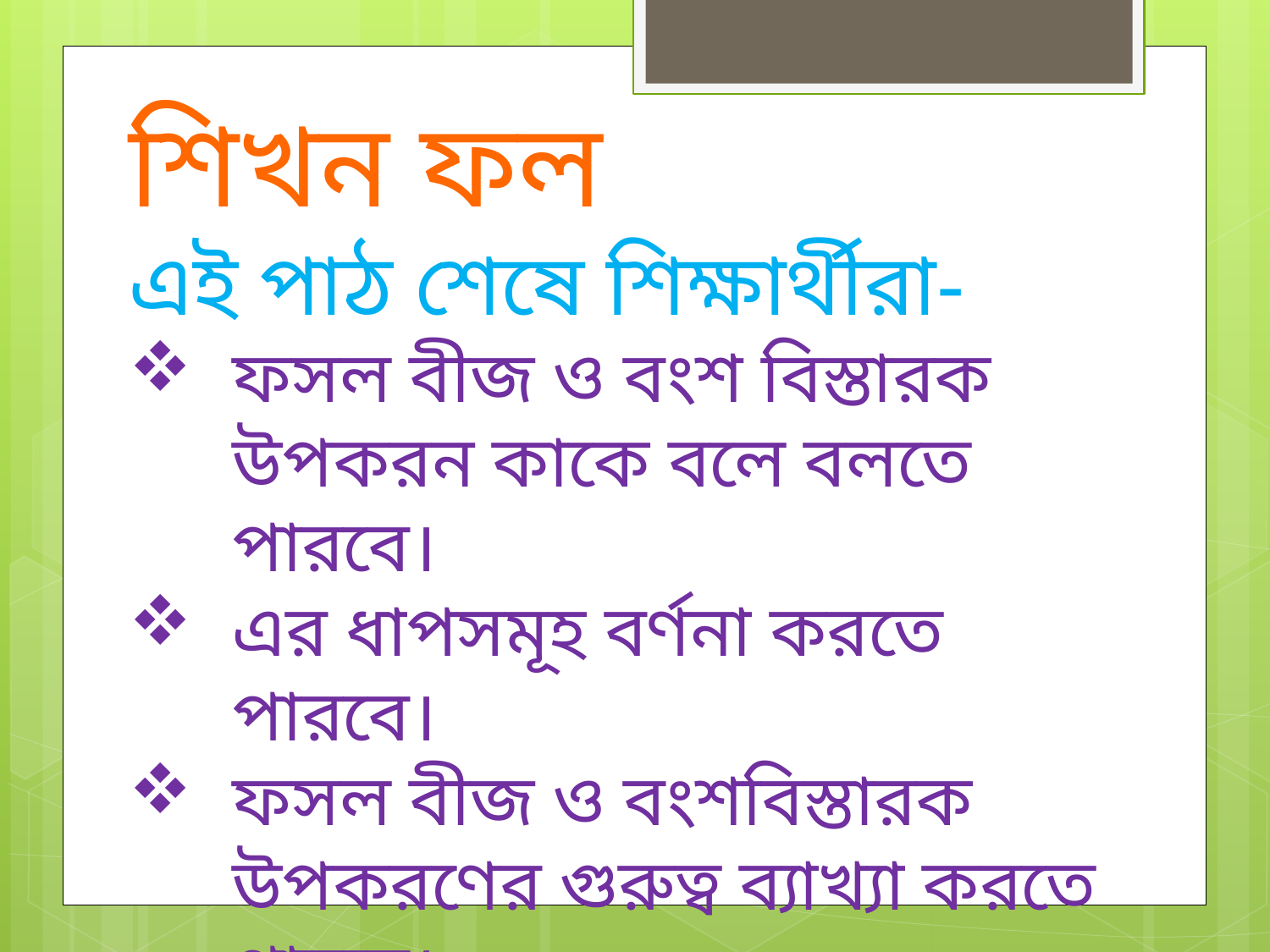

শিখন ফল
এই পাঠ শেষে শিক্ষার্থীরা-
ফসল বীজ ও বংশ বিস্তারক উপকরন কাকে বলে বলতে পারবে।
এর ধাপসমূহ বর্ণনা করতে পারবে।
ফসল বীজ ও বংশবিস্তারক উপকরণের গুরুত্ব ব্যাখ্যা করতে পারবে।

।